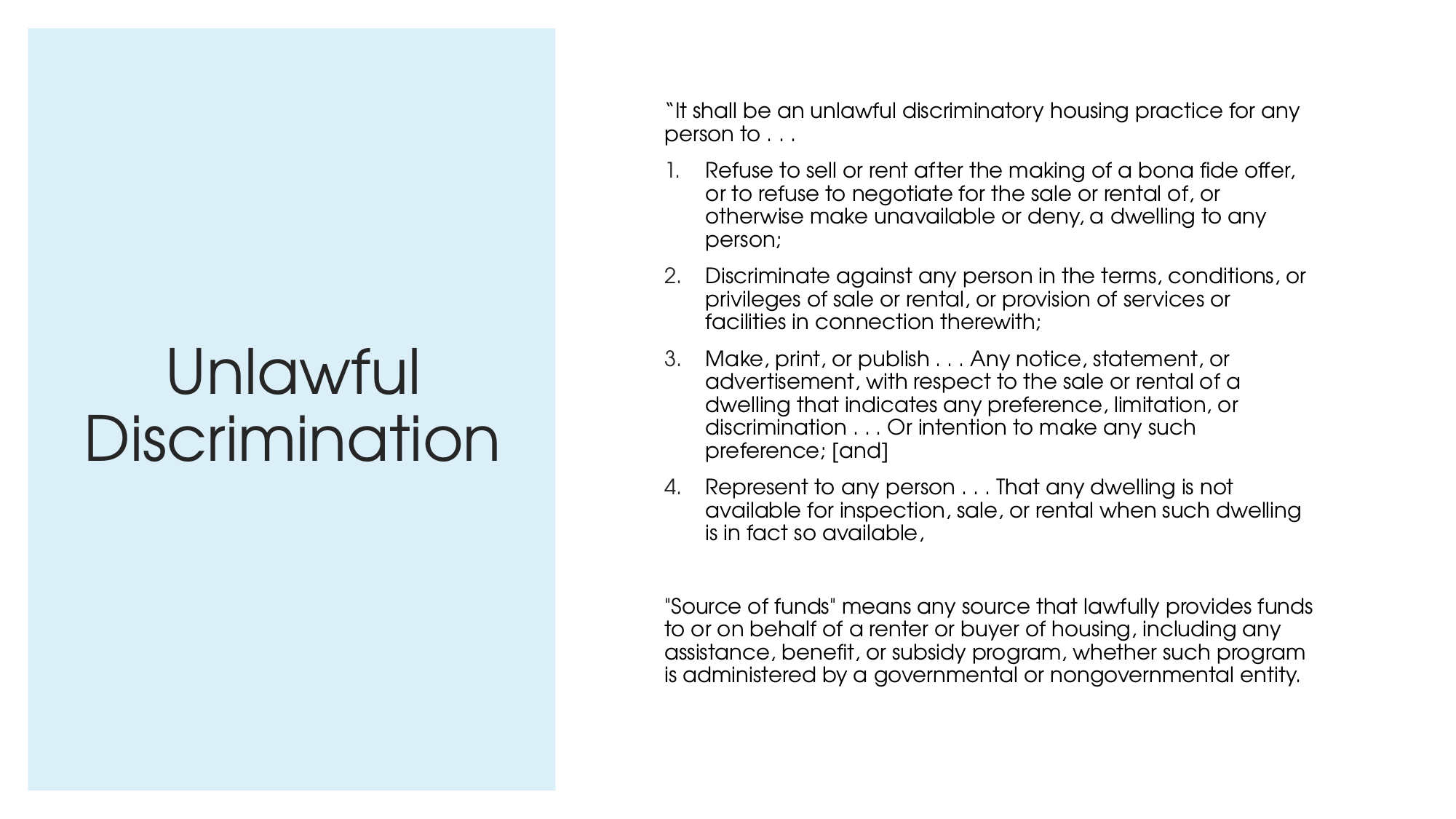

# Unlawful Discrimination
“It shall be an unlawful discriminatory housing practice for any person to . . .
Refuse to sell or rent after the making of a bona fide offer, or to refuse to negotiate for the sale or rental of, or otherwise make unavailable or deny, a dwelling to any person;
Discriminate against any person in the terms, conditions, or privileges of sale or rental, or provision of services or facilities in connection therewith;
Make, print, or publish . . . Any notice, statement, or advertisement, with respect to the sale or rental of a dwelling that indicates any preference, limitation, or discrimination . . . Or intention to make any such preference; [and]
Represent to any person . . . That any dwelling is not available for inspection, sale, or rental when such dwelling is in fact so available,

"Source of funds" means any source that lawfully provides funds to or on behalf of a renter or buyer of housing, including any assistance, benefit, or subsidy program, whether such program is administered by a governmental or nongovernmental entity.